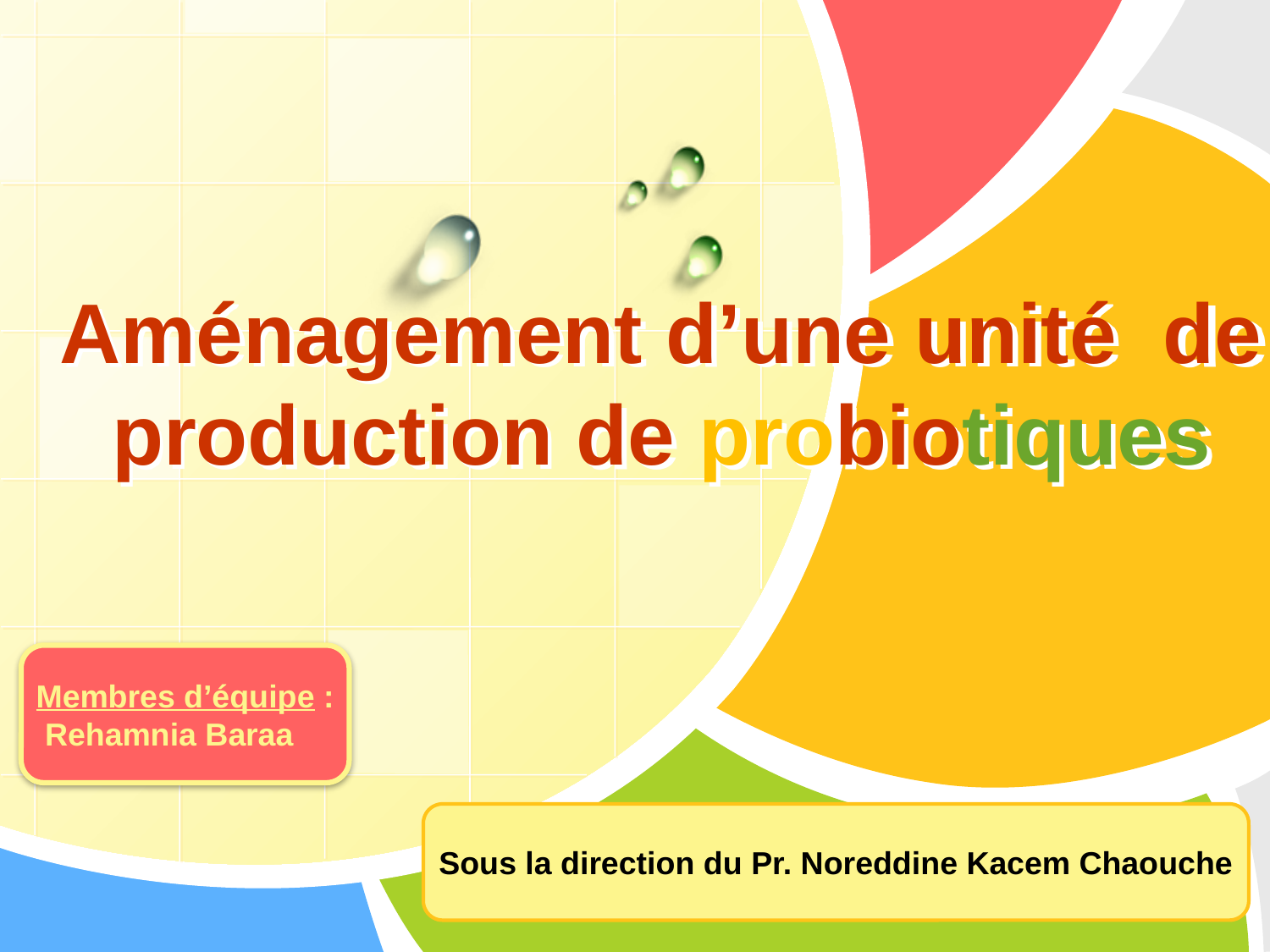

# Aménagement d’une unité  de production de probiotiques
Membres d’équipe :
 Rehamnia Baraa
Sous la direction du Pr. Noreddine Kacem Chaouche